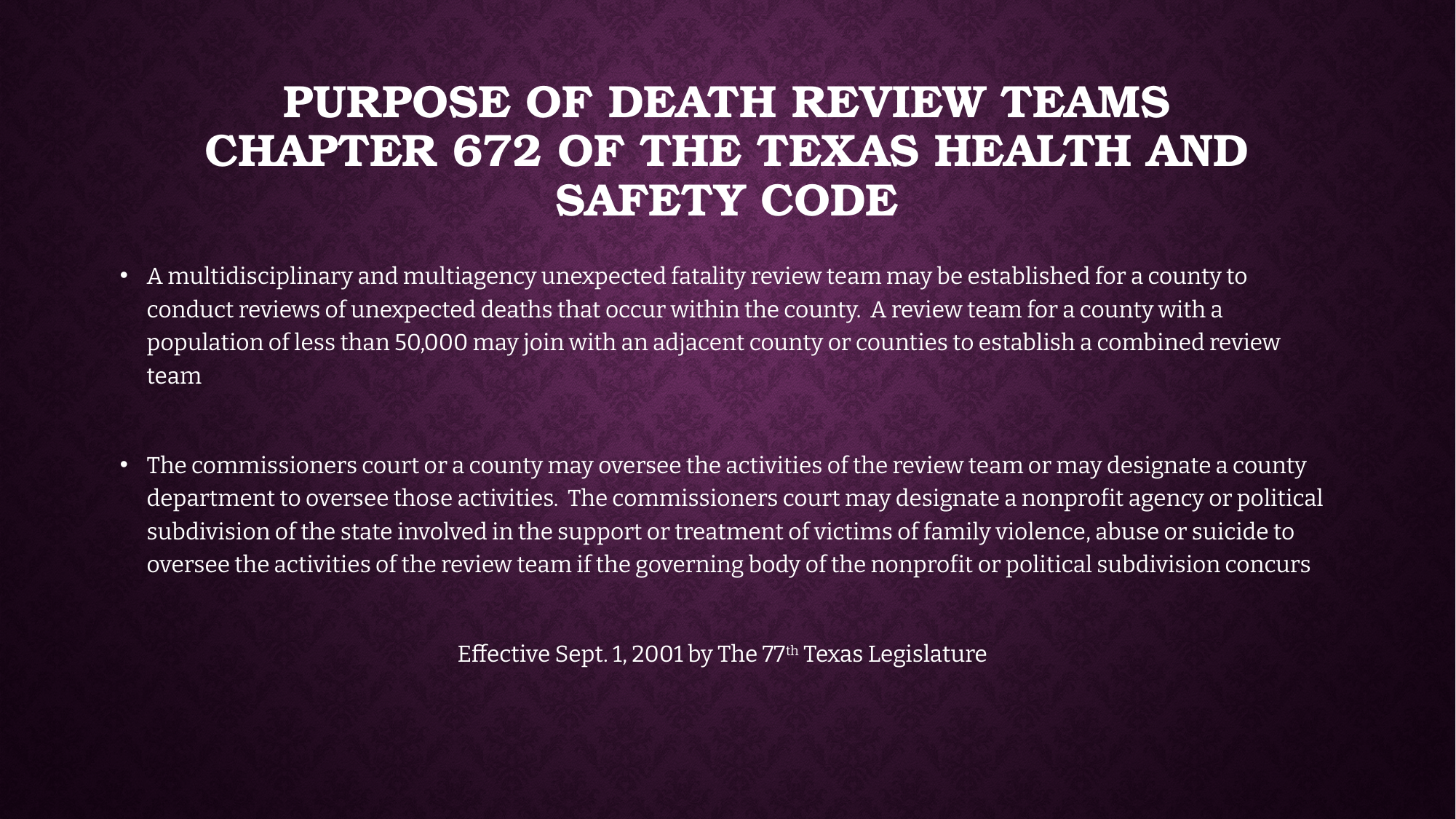

# Purpose of Death Review Teams Chapter 672 of the Texas Health and Safety Code
A multidisciplinary and multiagency unexpected fatality review team may be established for a county to conduct reviews of unexpected deaths that occur within the county.  A review team for a county with a population of less than 50,000 may join with an adjacent county or counties to establish a combined review team

The commissioners court or a county may oversee the activities of the review team or may designate a county department to oversee those activities.  The commissioners court may designate a nonprofit agency or political subdivision of the state involved in the support or treatment of victims of family violence, abuse or suicide to oversee the activities of the review team if the governing body of the nonprofit or political subdivision concurs

Effective Sept. 1, 2001 by The 77th Texas Legislature